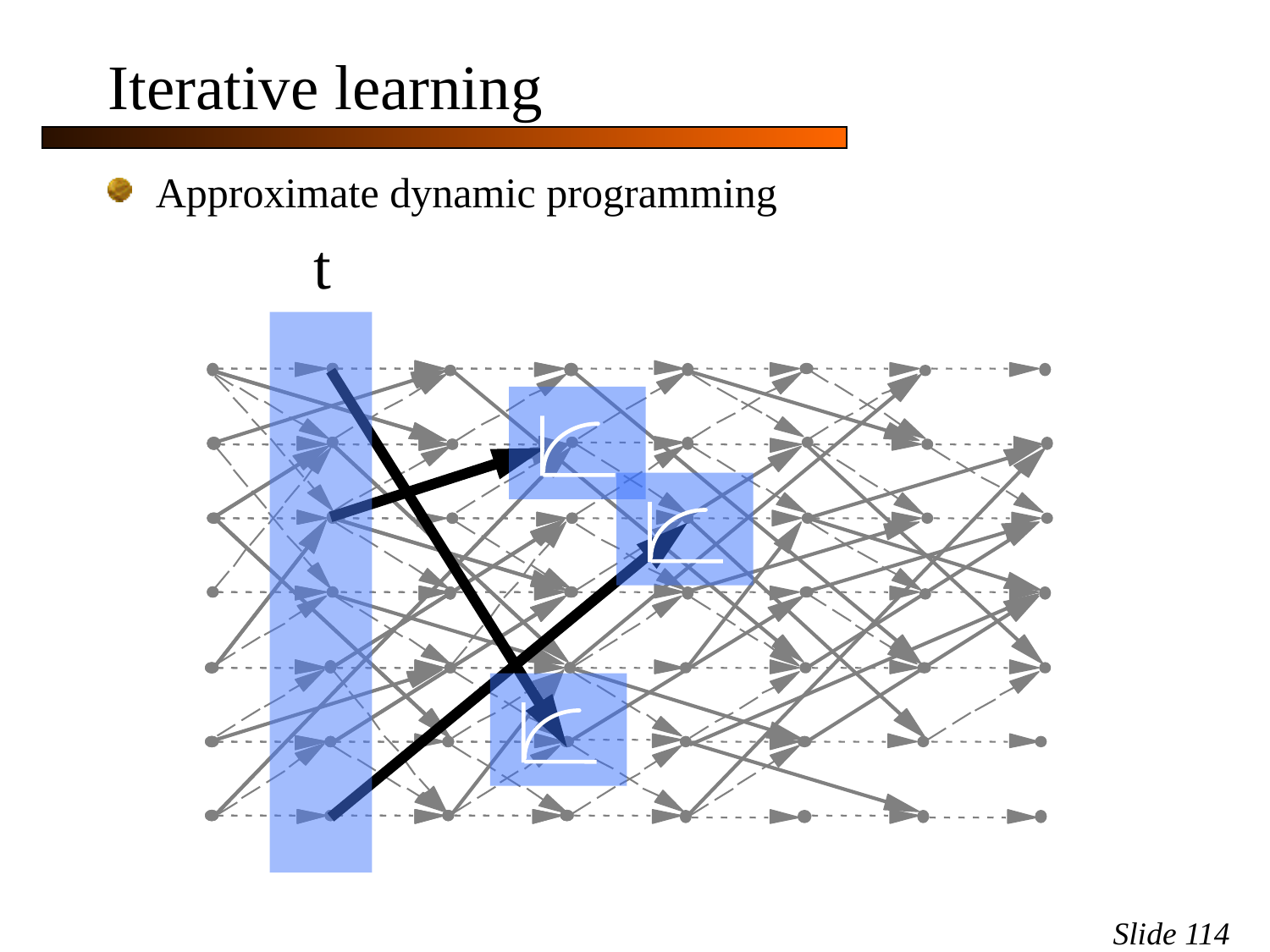

# Iterative learning
Approximate dynamic programming
t

Slide 114